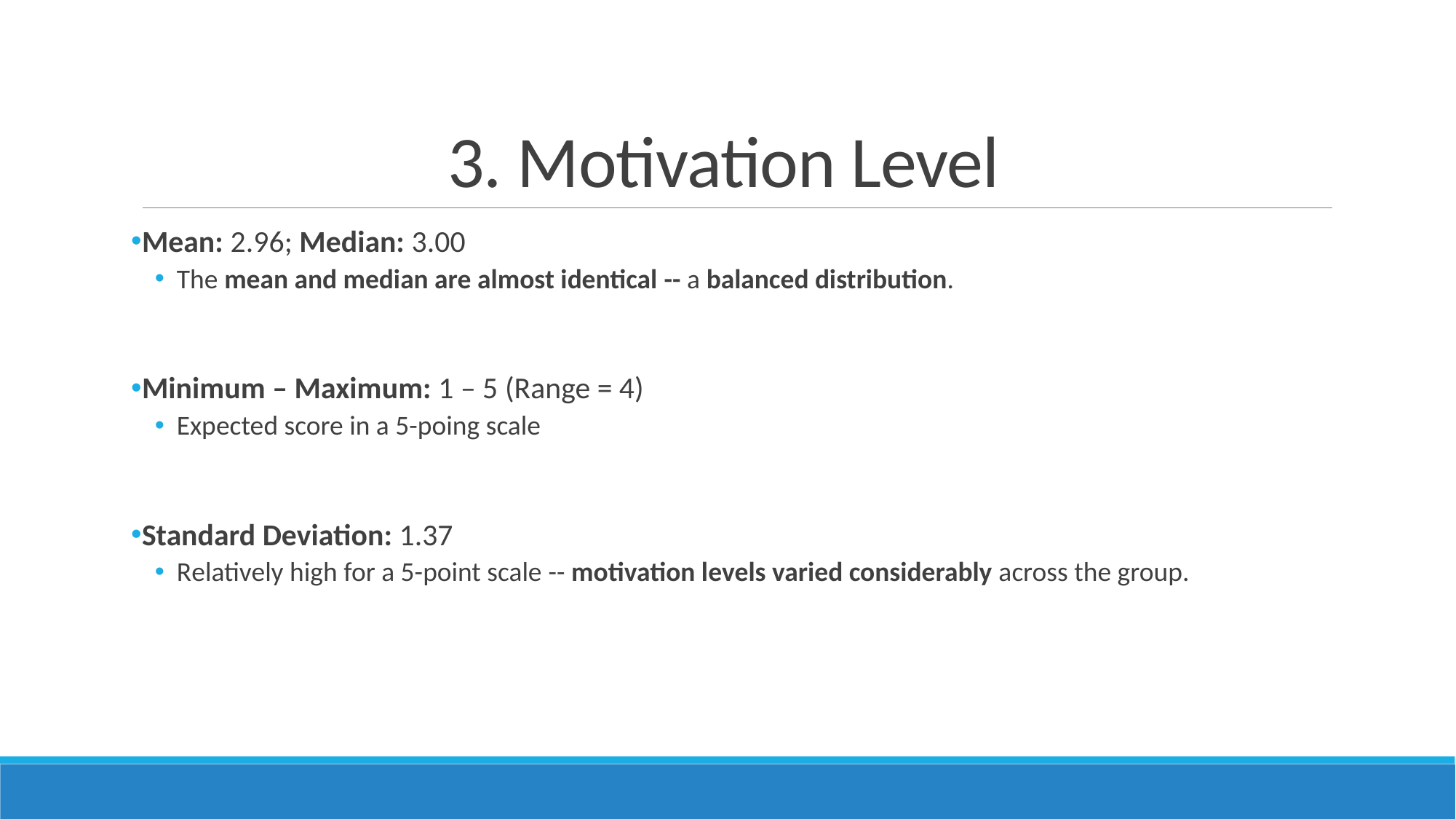

# 3. Motivation Level
Mean: 2.96; Median: 3.00
The mean and median are almost identical -- a balanced distribution.

Minimum – Maximum: 1 – 5 (Range = 4)
Expected score in a 5-poing scale

Standard Deviation: 1.37
Relatively high for a 5-point scale -- motivation levels varied considerably across the group.